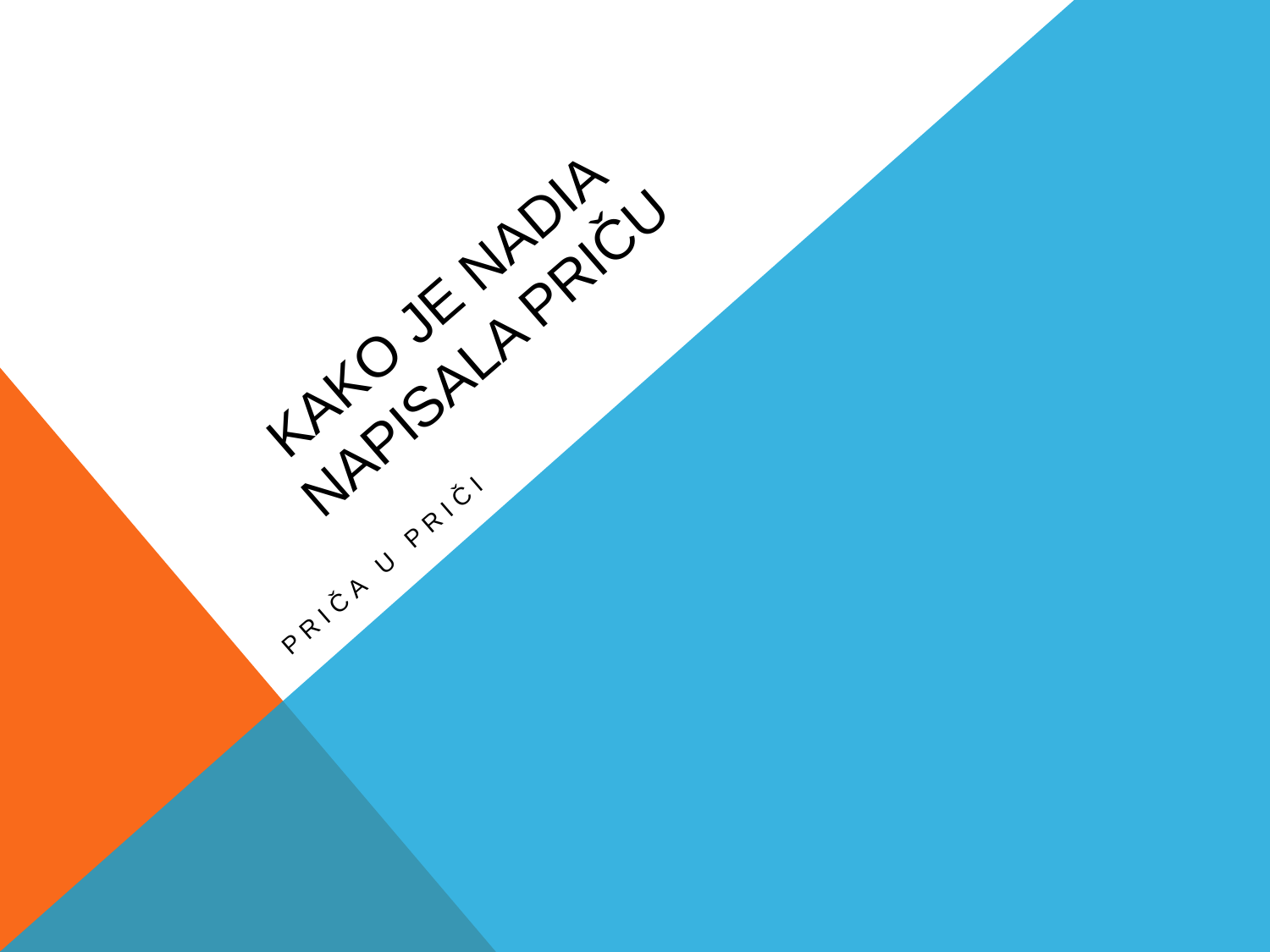

# KAKO JE NADIA NAPISALA PRIČU
PRIČA U PRIČI